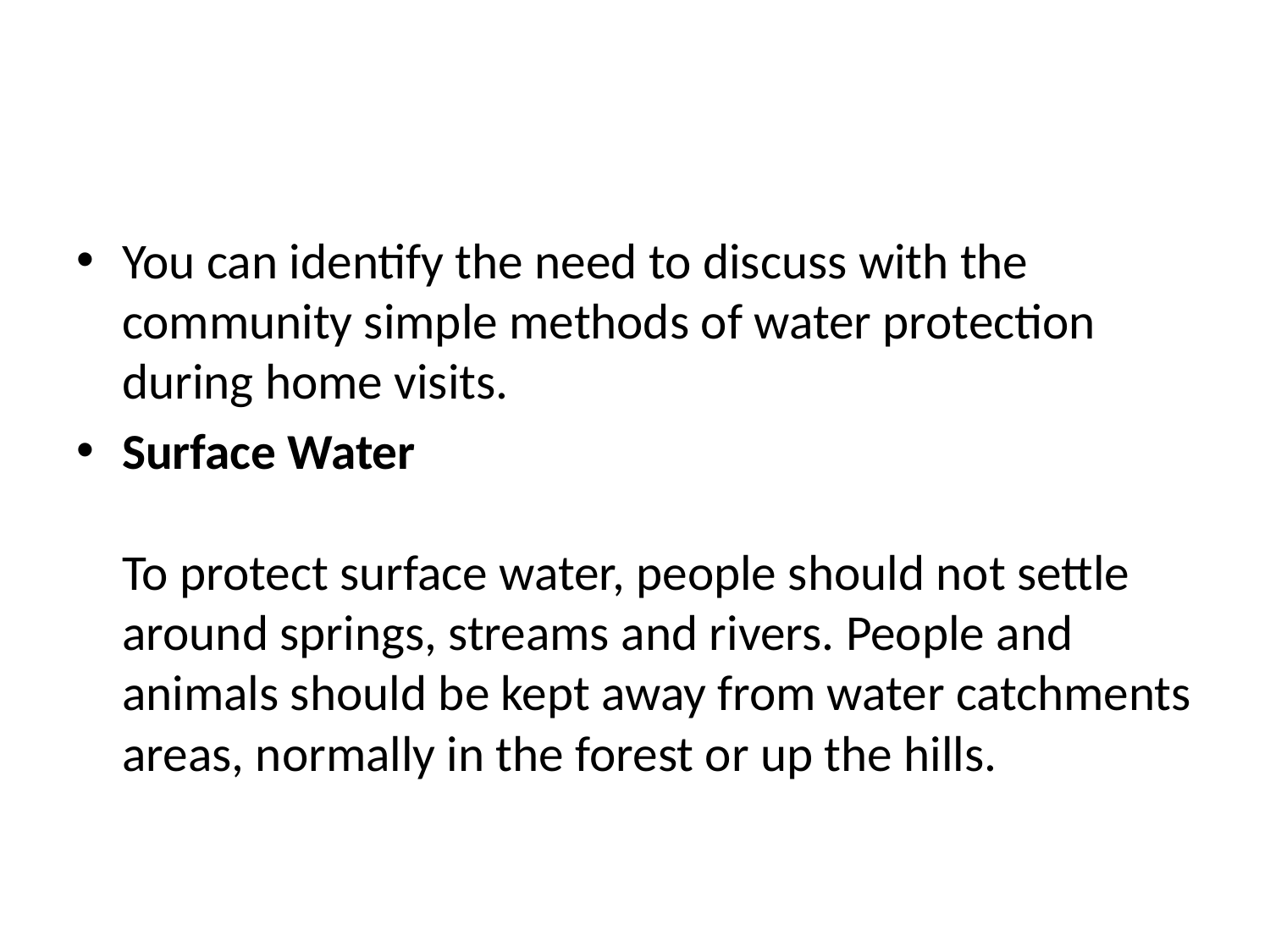

#
You can identify the need to discuss with the community simple methods of water protection during home visits.
Surface Water
To protect surface water, people should not settle around springs, streams and rivers. People and animals should be kept away from water catchments areas, normally in the forest or up the hills.